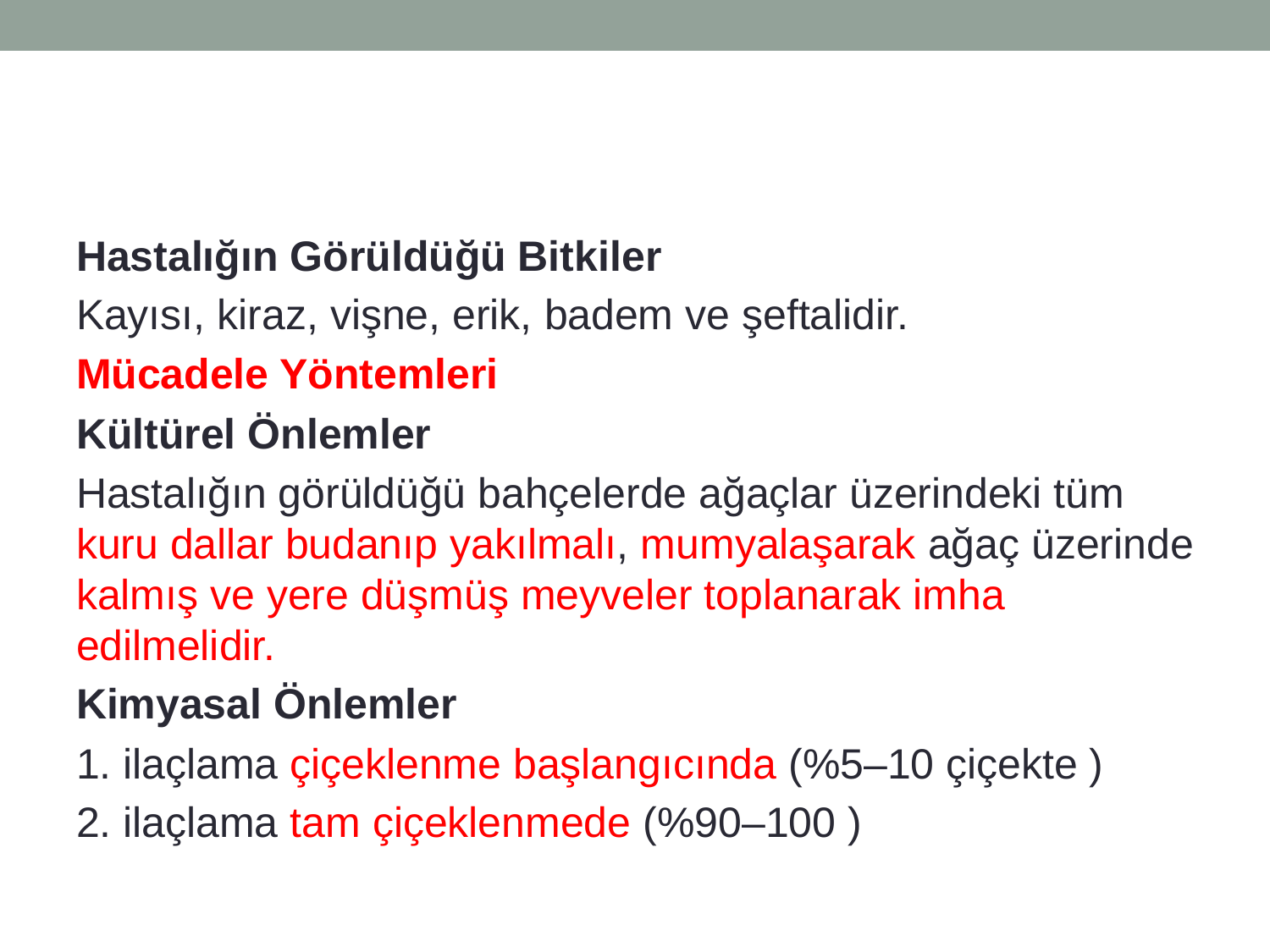

#
Hastalığın Görüldüğü Bitkiler
Kayısı, kiraz, vişne, erik, badem ve şeftalidir.
Mücadele Yöntemleri
Kültürel Önlemler
Hastalığın görüldüğü bahçelerde ağaçlar üzerindeki tüm kuru dallar budanıp yakılmalı, mumyalaşarak ağaç üzerinde kalmış ve yere düşmüş meyveler toplanarak imha edilmelidir.
Kimyasal Önlemler
1. ilaçlama çiçeklenme başlangıcında (%5–10 çiçekte )
2. ilaçlama tam çiçeklenmede (%90–100 )